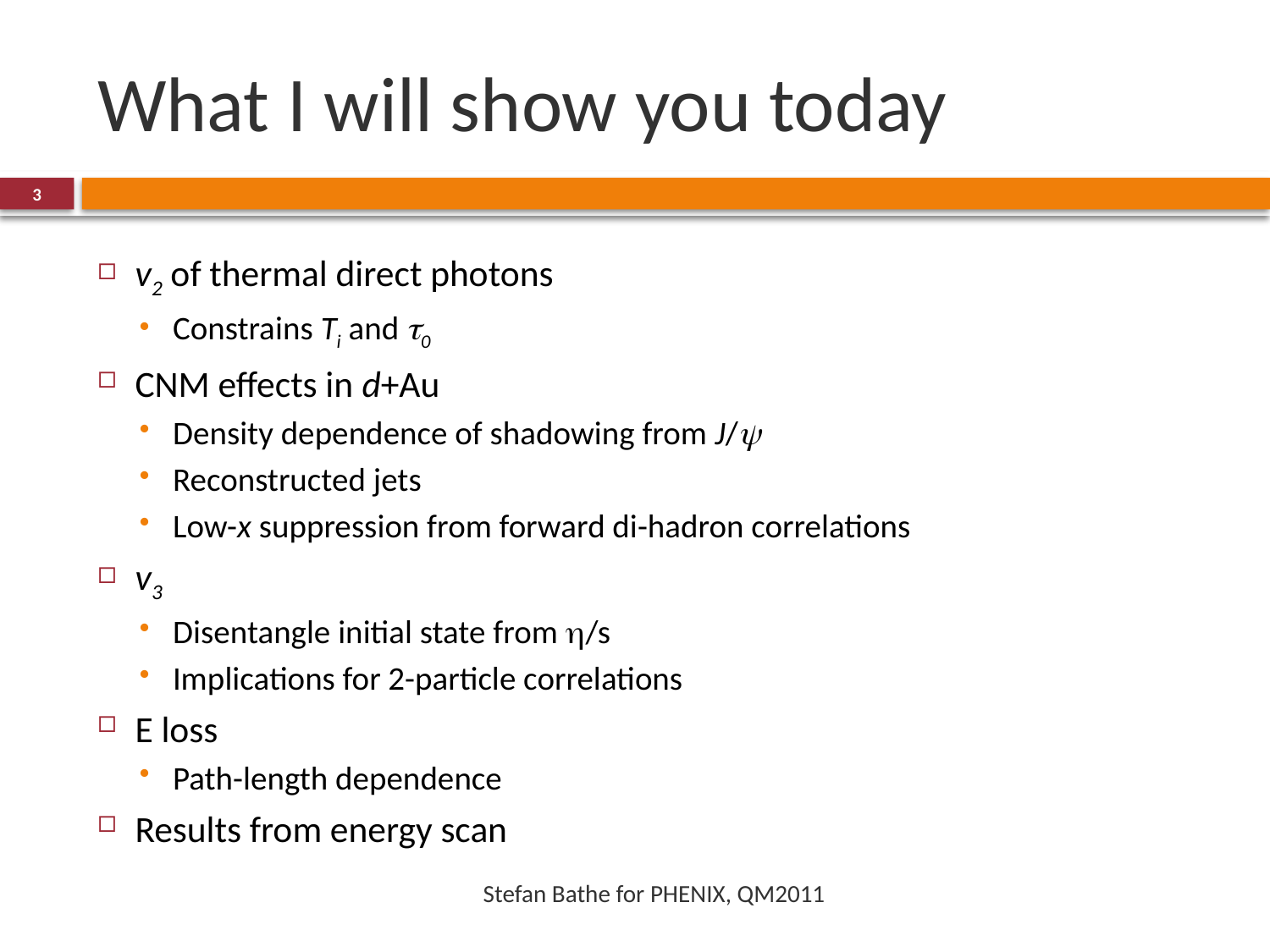

# What I will show you today
3
v2 of thermal direct photons
Constrains Ti and τ0
CNM effects in d+Au
Density dependence of shadowing from J/ψ
Reconstructed jets
Low-x suppression from forward di-hadron correlations
v3
Disentangle initial state from η/s
Implications for 2-particle correlations
E loss
Path-length dependence
Results from energy scan

Stefan Bathe for PHENIX, QM2011